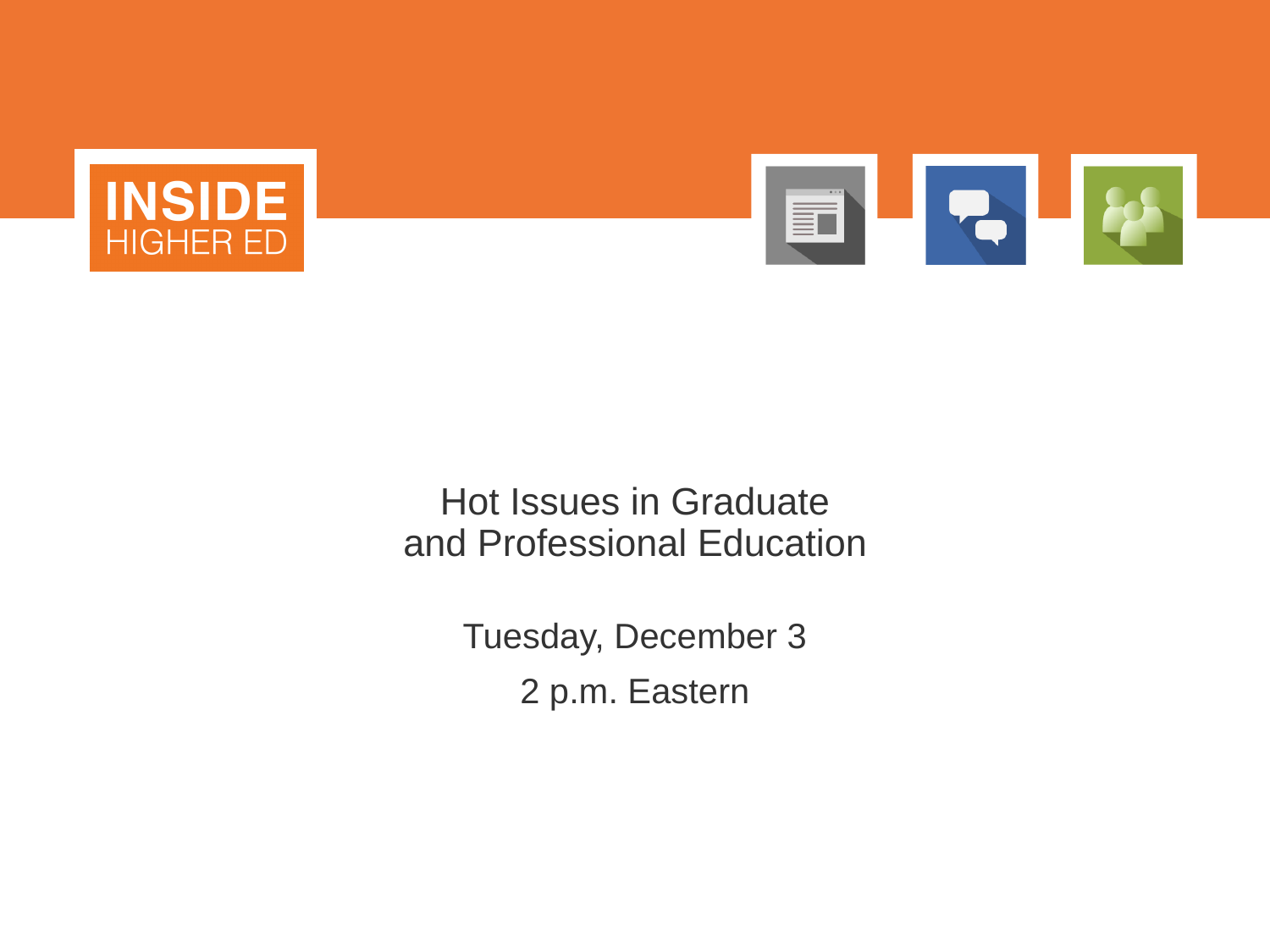

# Hot Issues in Graduate and Professional Education
Tuesday, December 3
2 p.m. Eastern